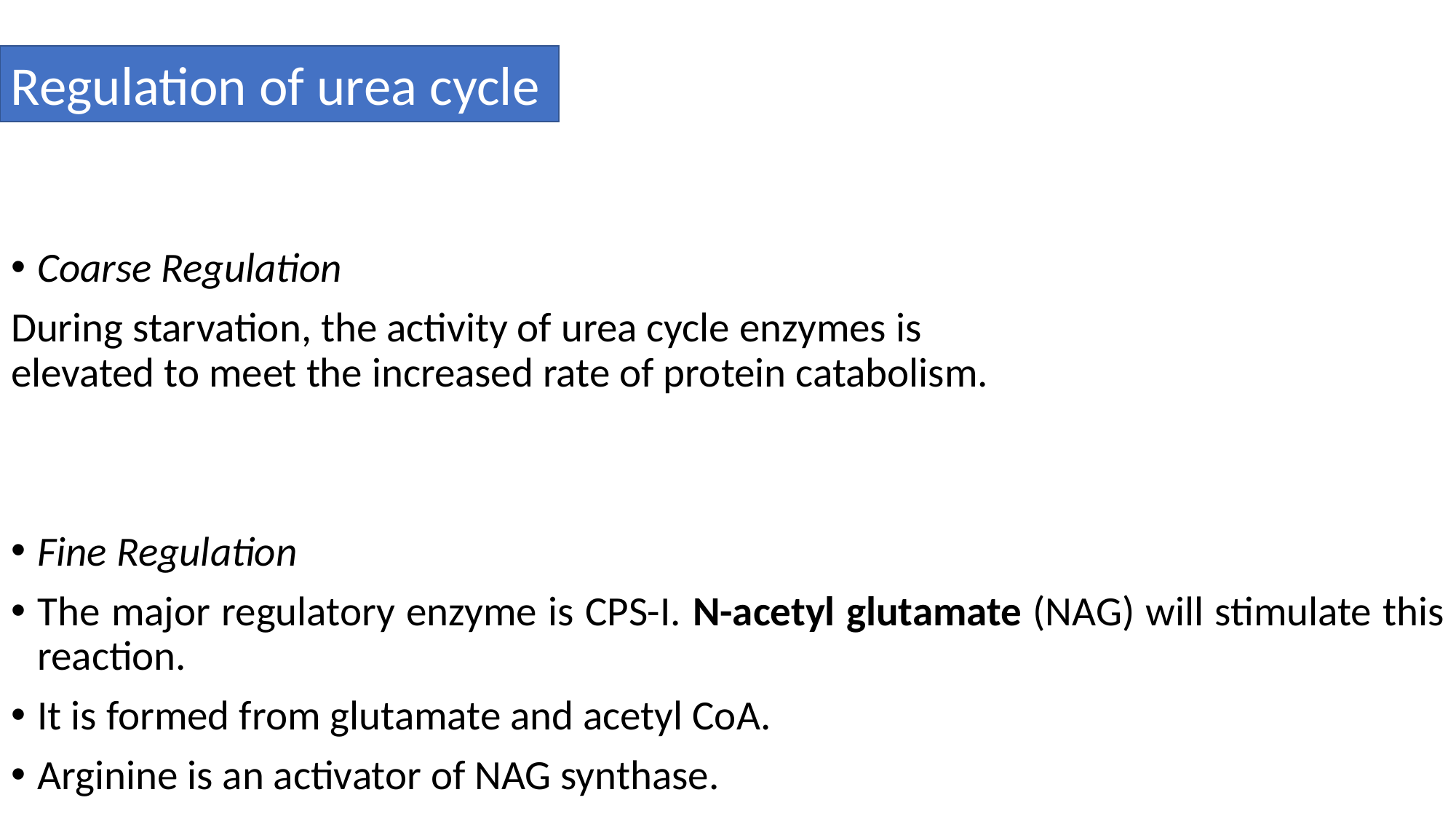

# Regulation of the Urea Cycle
Regulation of urea cycle
Coarse Regulation
During starvation, the activity of urea cycle enzymes is
elevated to meet the increased rate of protein catabolism.

Fine Regulation
The major regulatory enzyme is CPS-I. N-acetyl glutamate (NAG) will stimulate this reaction.
It is formed from glutamate and acetyl CoA.
Arginine is an activator of NAG synthase.